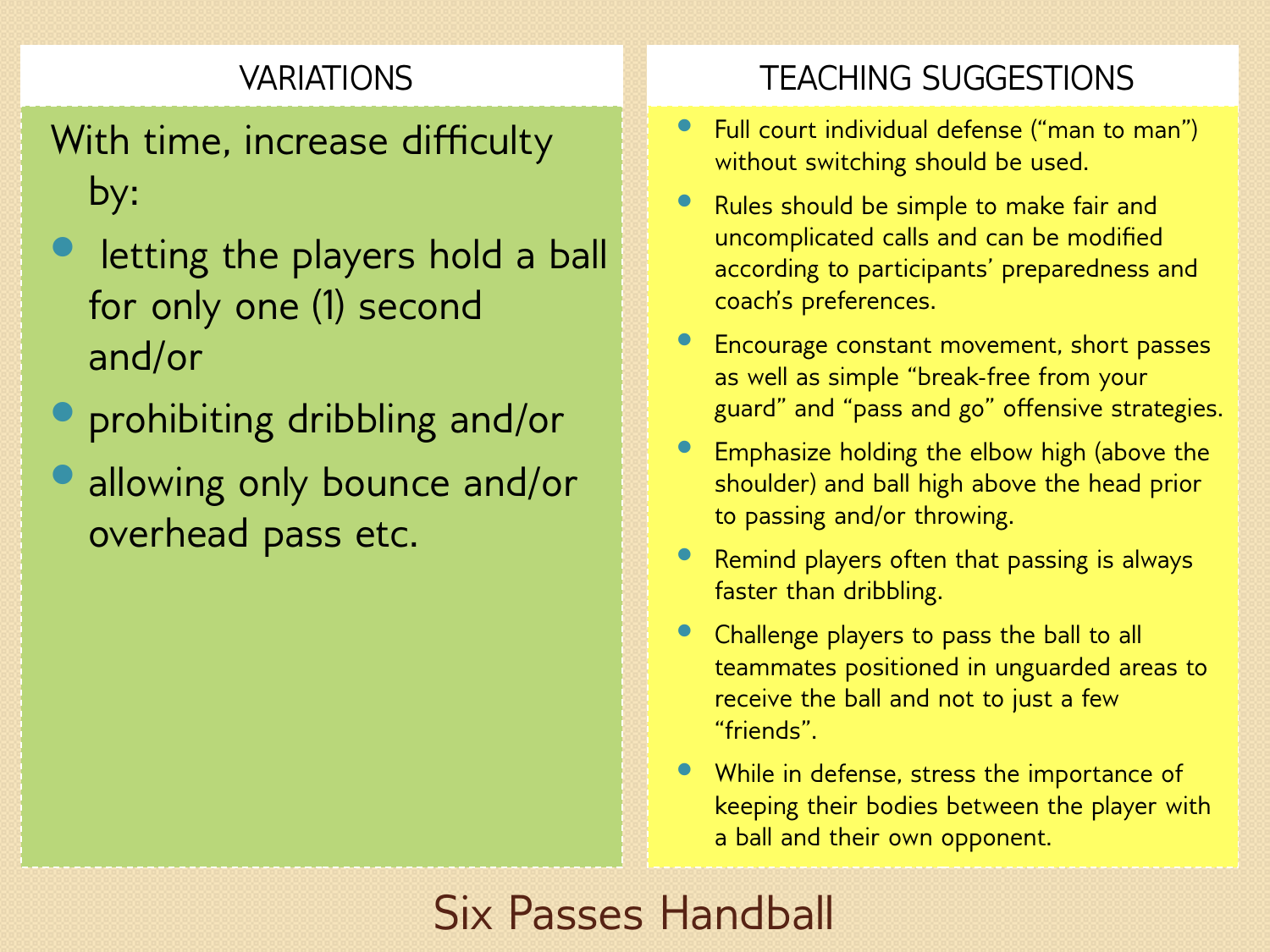

VARIATIONS
TEACHING SUGGESTIONS
With time, increase difficulty by:
 letting the players hold a ball for only one (1) second and/or
prohibiting dribbling and/or
allowing only bounce and/or overhead pass etc.

Full court individual defense (“man to man”) without switching should be used.
Rules should be simple to make fair and uncomplicated calls and can be modified according to participants’ preparedness and coach’s preferences.
Encourage constant movement, short passes as well as simple “break-free from your guard” and “pass and go” offensive strategies.
Emphasize holding the elbow high (above the shoulder) and ball high above the head prior to passing and/or throwing.
Remind players often that passing is always faster than dribbling.
Challenge players to pass the ball to all teammates positioned in unguarded areas to receive the ball and not to just a few “friends”.
While in defense, stress the importance of keeping their bodies between the player with a ball and their own opponent.

# Six Passes Handball